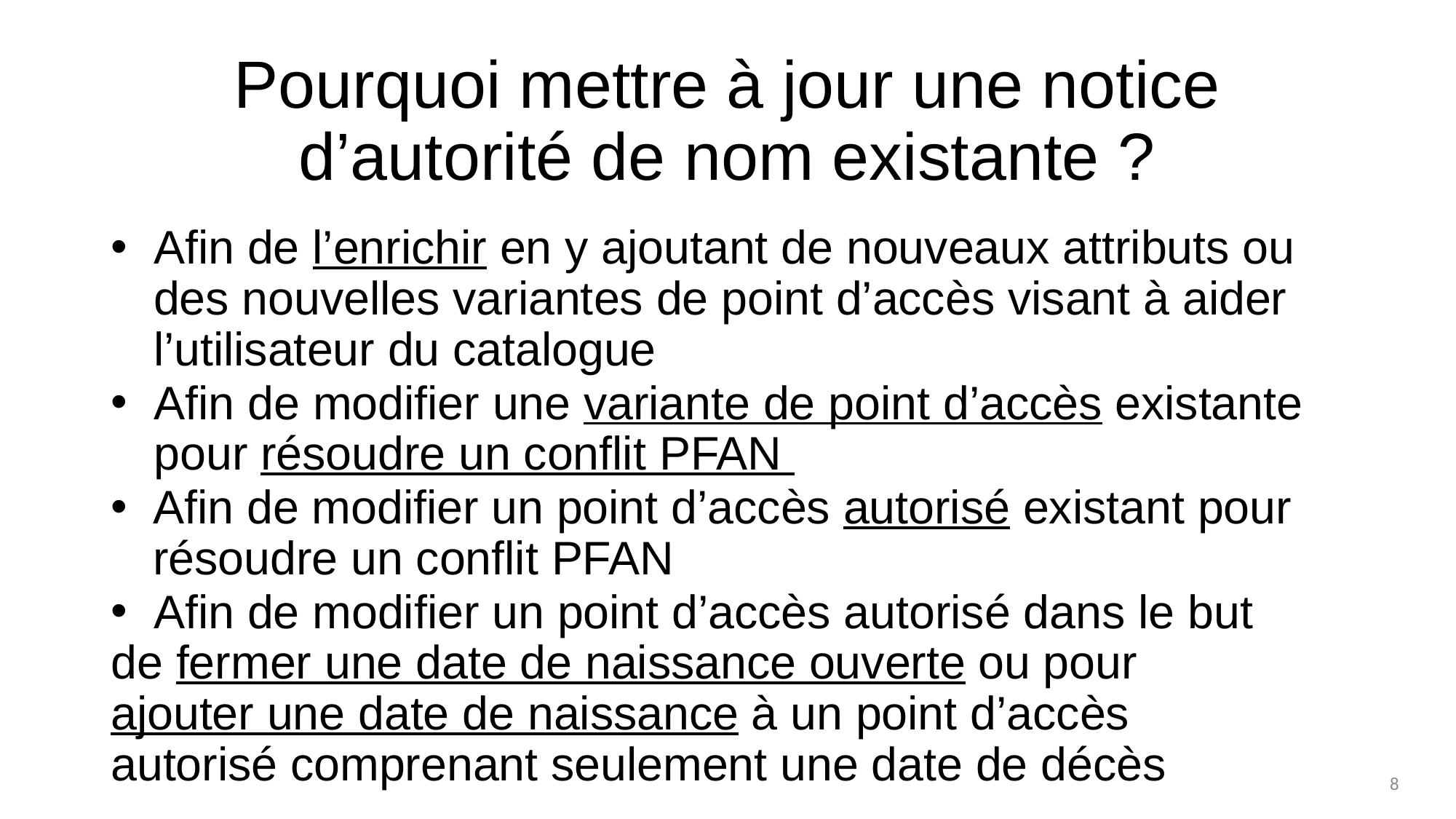

# Pourquoi mettre à jour une notice d’autorité de nom existante ?
Afin de l’enrichir en y ajoutant de nouveaux attributs ou des nouvelles variantes de point d’accès visant à aider l’utilisateur du catalogue
Afin de modifier une variante de point d’accès existante pour résoudre un conflit PFAN
Afin de modifier un point d’accès autorisé existant pour résoudre un conflit PFAN
  Afin de modifier un point d’accès autorisé dans le but 	de fermer une date de naissance ouverte ou pour 	ajouter une date de naissance à un point d’accès 	autorisé comprenant seulement une date de décès
8